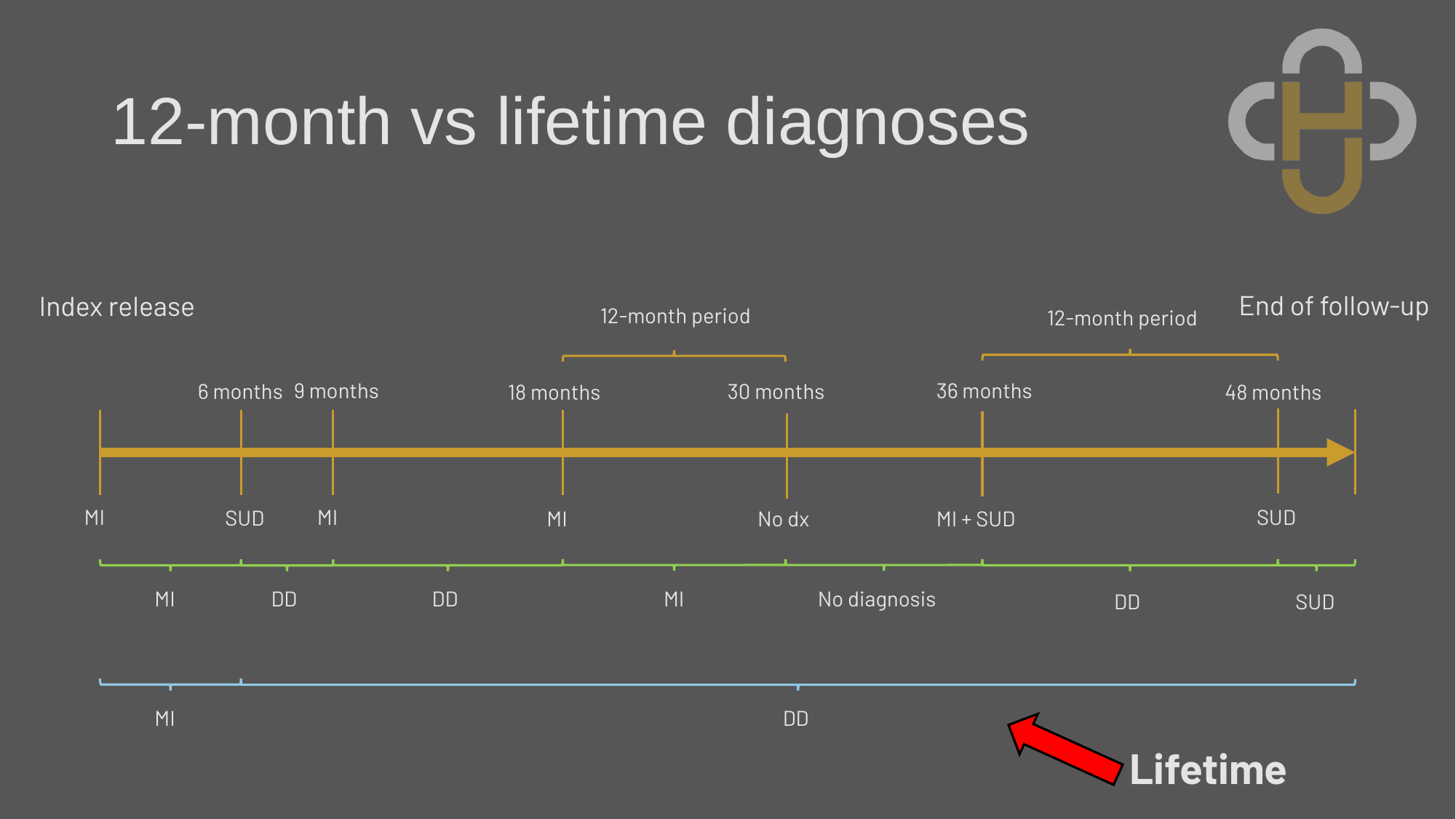

# 12-month vs lifetime diagnoses

End of follow-up
Index release
12-month period
12-month period
36 months
9 months
6 months
30 months
48 months
18 months

MI
MI
SUD
SUD
No dx
MI
MI + SUD

No diagnosis
MI
DD
DD
MI
DD
SUD

DD
MI

Lifetime